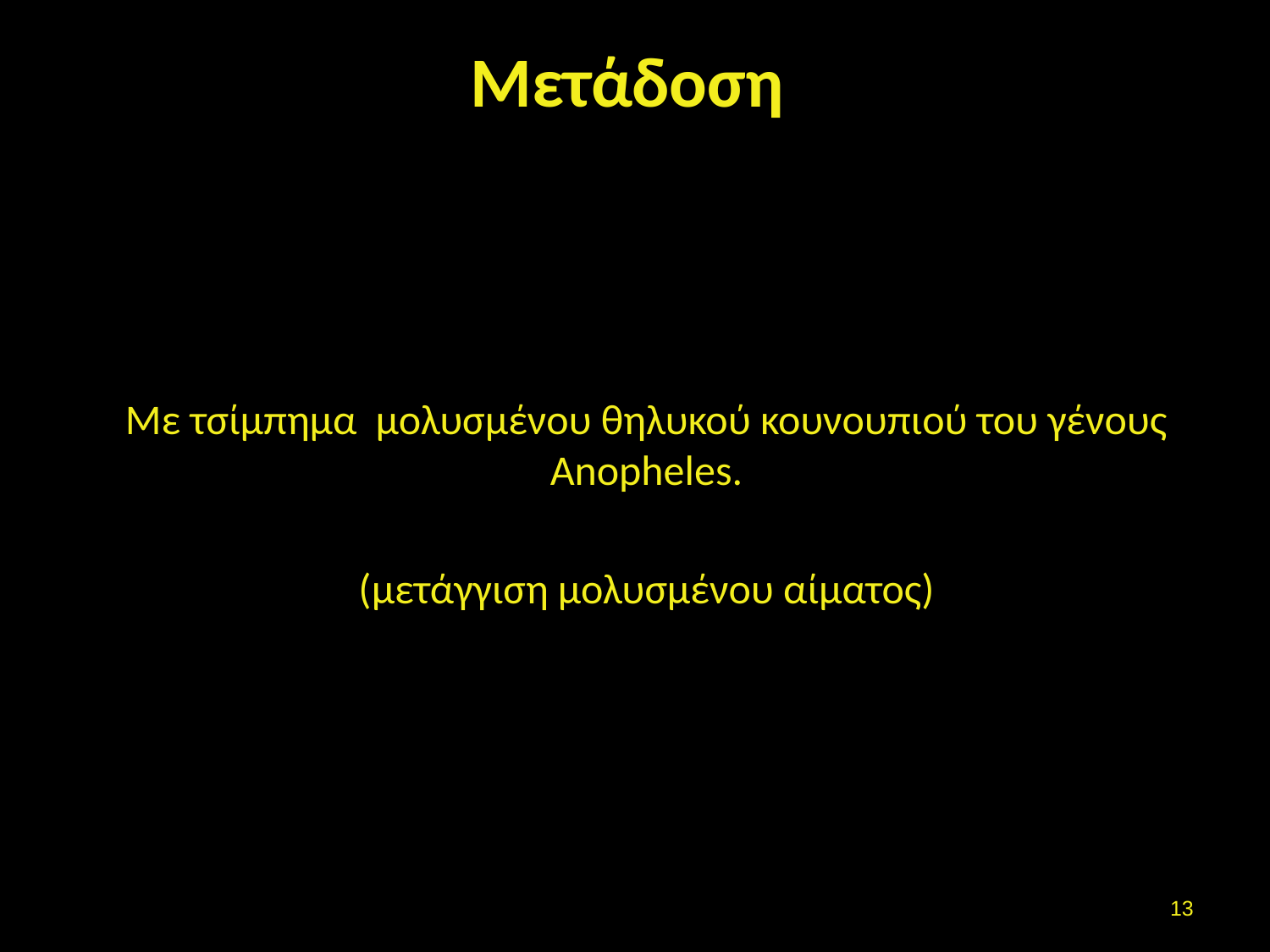

# Μετάδοση
Με τσίμπημα  μολυσμένου θηλυκού κουνουπιού του γένους Anopheles.

(μετάγγιση μολυσμένου αίματος)
13